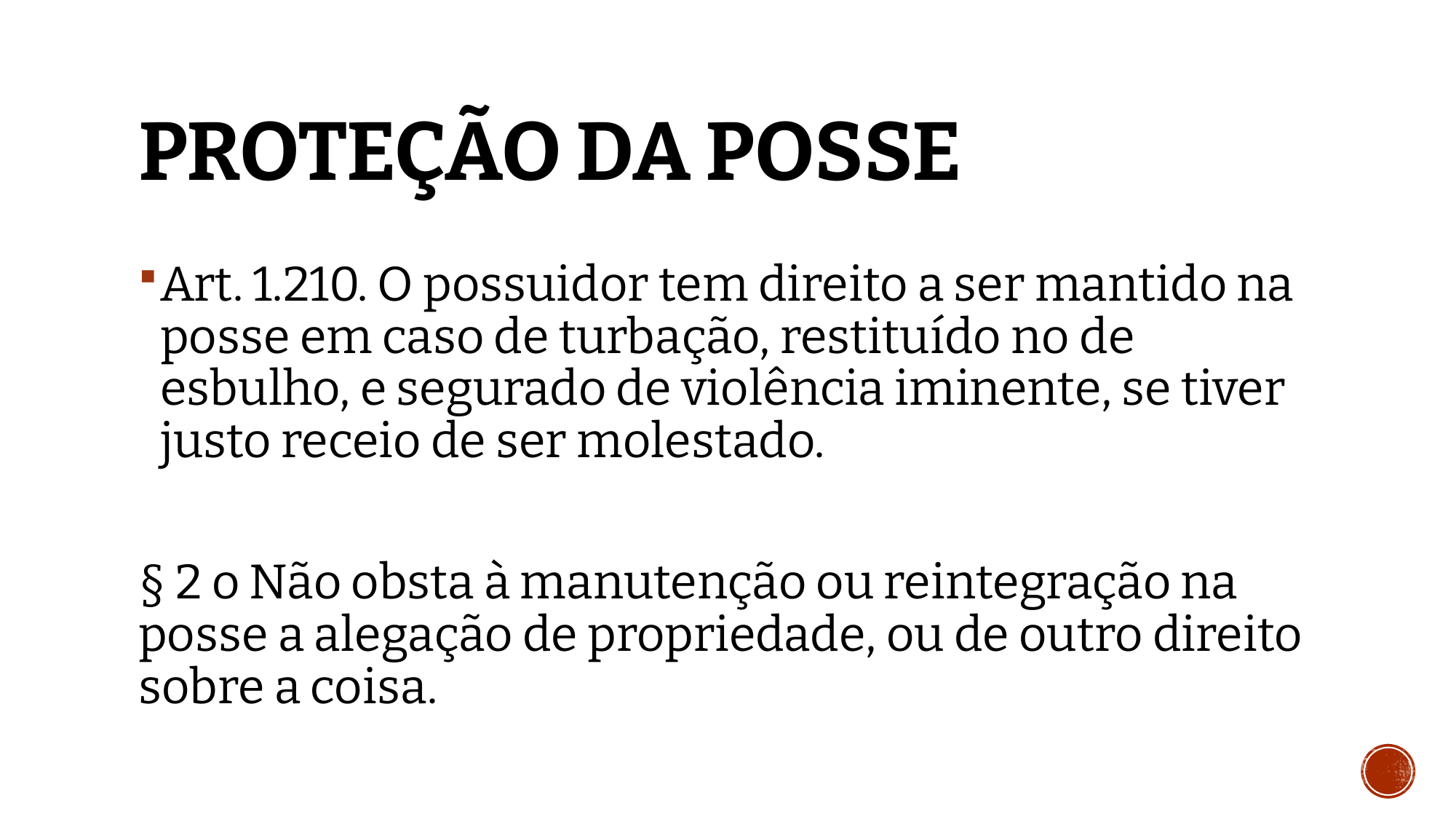

# PROTEÇÃO DA POSSE
Art. 1.210. O possuidor tem direito a ser mantido na posse em caso de turbação, restituído no de esbulho, e segurado de violência iminente, se tiver justo receio de ser molestado.

§ 2 o Não obsta à manutenção ou reintegração na posse a alegação de propriedade, ou de outro direito sobre a coisa.